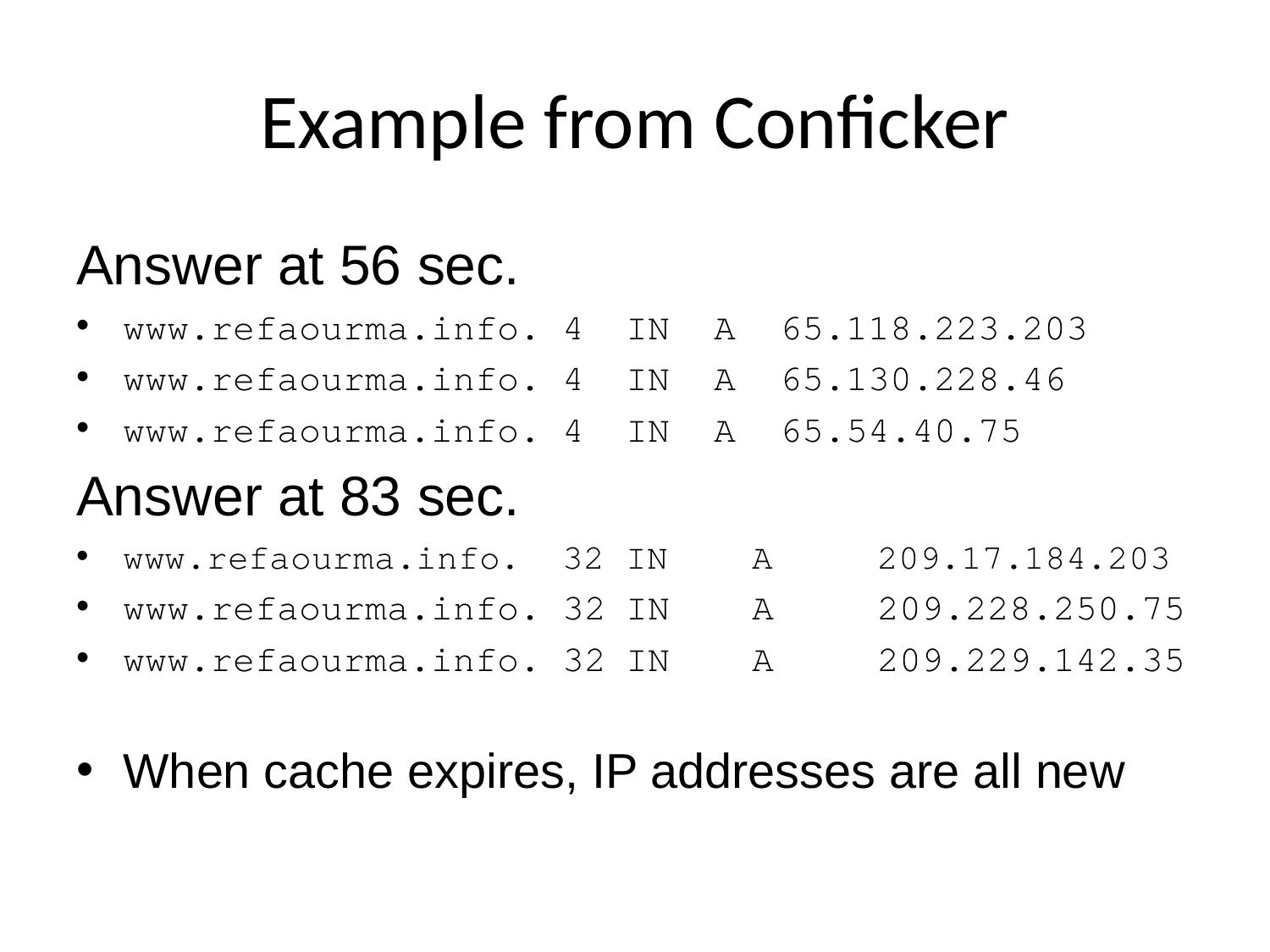

# Example from Conficker
Answer at 56 sec.
www.refaourma.info. 4	IN  A  65.118.223.203
www.refaourma.info. 4	IN  A  65.130.228.46
www.refaourma.info. 4	IN  A  65.54.40.75
Answer at 83 sec.
www.refaourma.info.  32	IN		A	209.17.184.203
www.refaourma.info. 32	IN		A	209.228.250.75
www.refaourma.info. 32	IN		A	209.229.142.35

When cache expires, IP addresses are all new